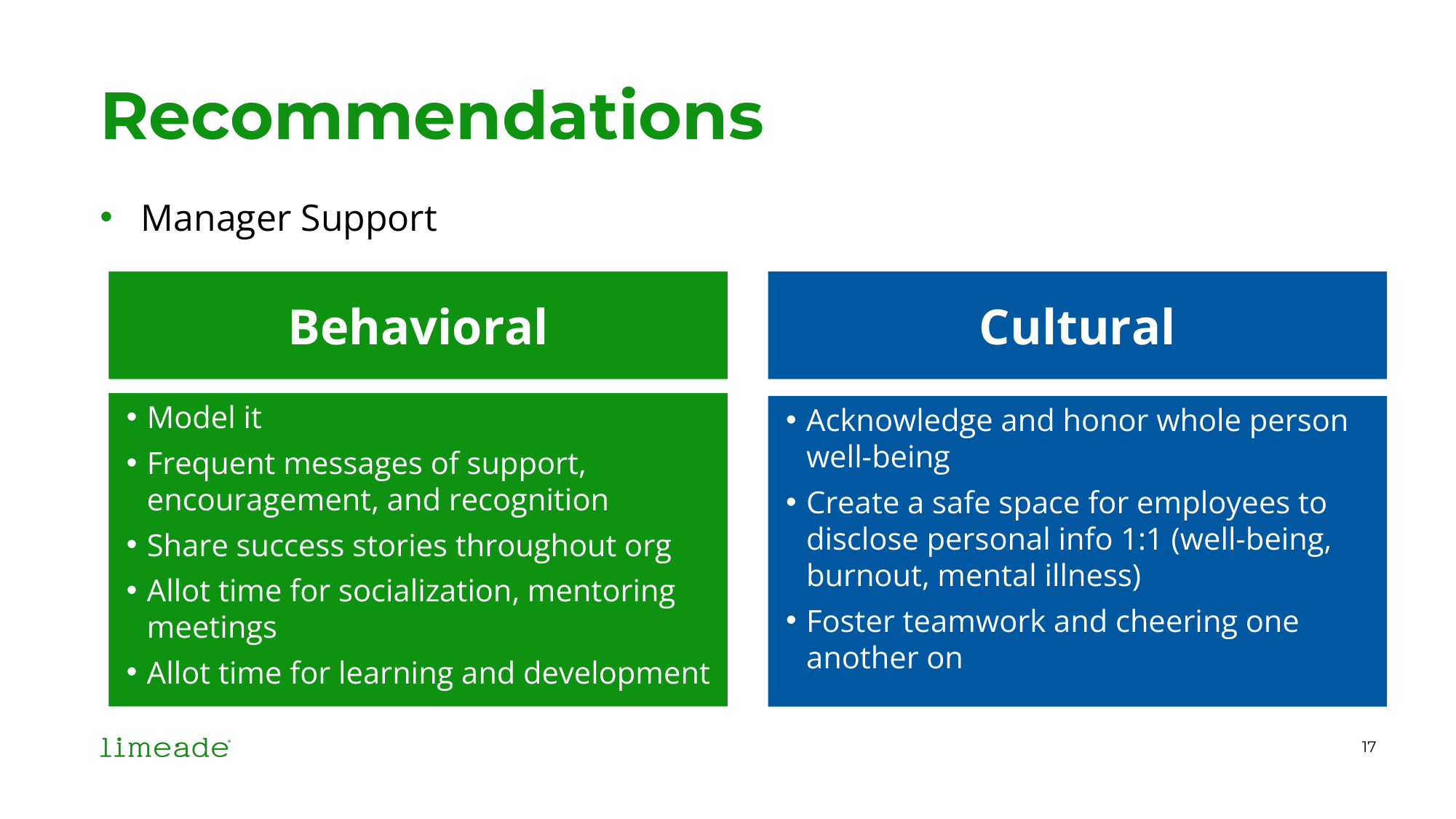

# Recommendations
Manager Support
Behavioral
Model it
Frequent messages of support, encouragement, and recognition
Share success stories throughout org
Allot time for socialization, mentoring meetings
Allot time for learning and development

Cultural
Acknowledge and honor whole person well-being
Create a safe space for employees to disclose personal info 1:1 (well-being, burnout, mental illness)
Foster teamwork and cheering one another on
17